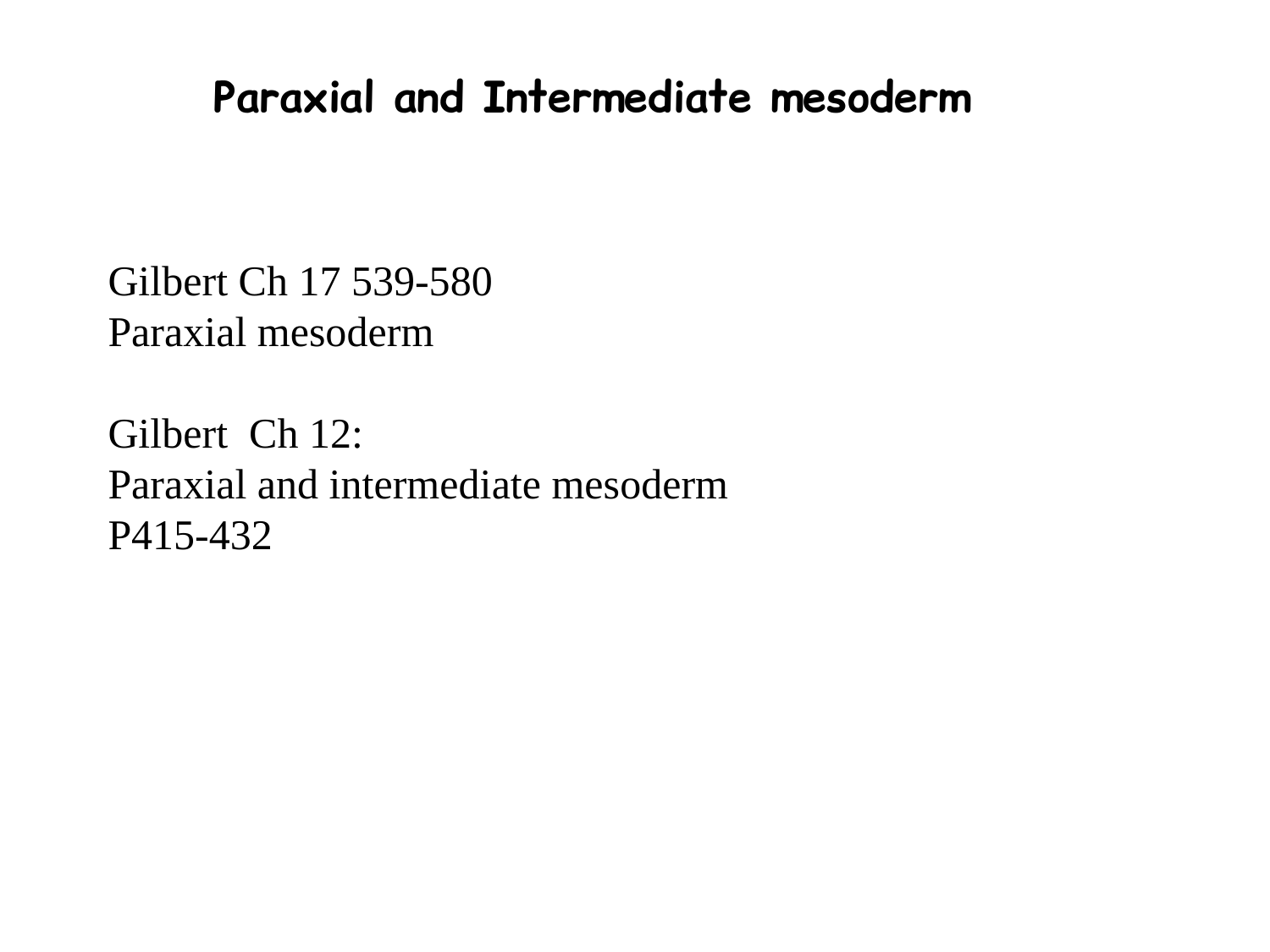

Paraxial and Intermediate mesoderm

Gilbert Ch 17 539-580
Paraxial mesoderm

Gilbert  Ch 12:
Paraxial and intermediate mesoderm
P415-432